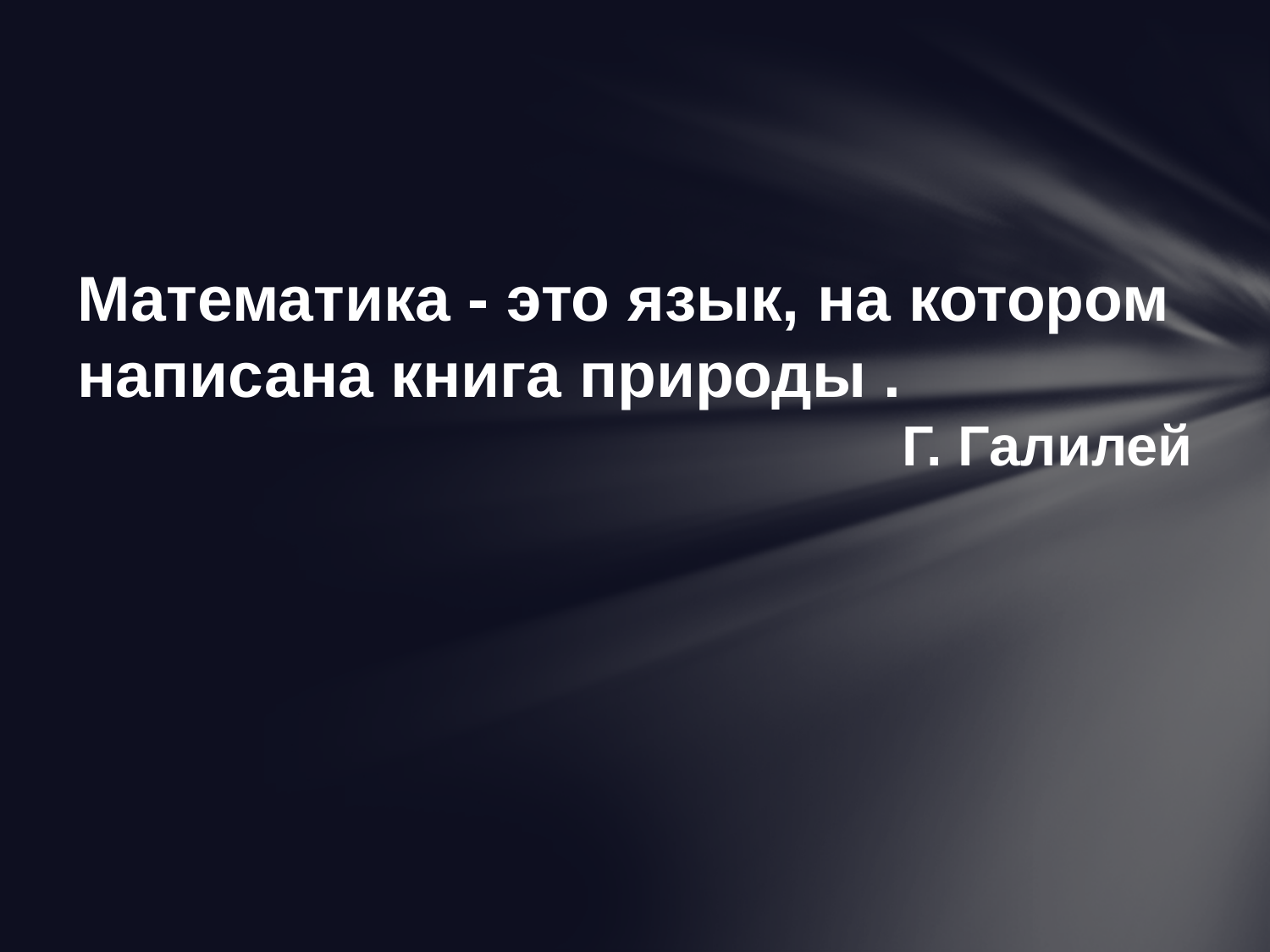

Математика - это язык, на котором написана книга природы .
Г. Галилей